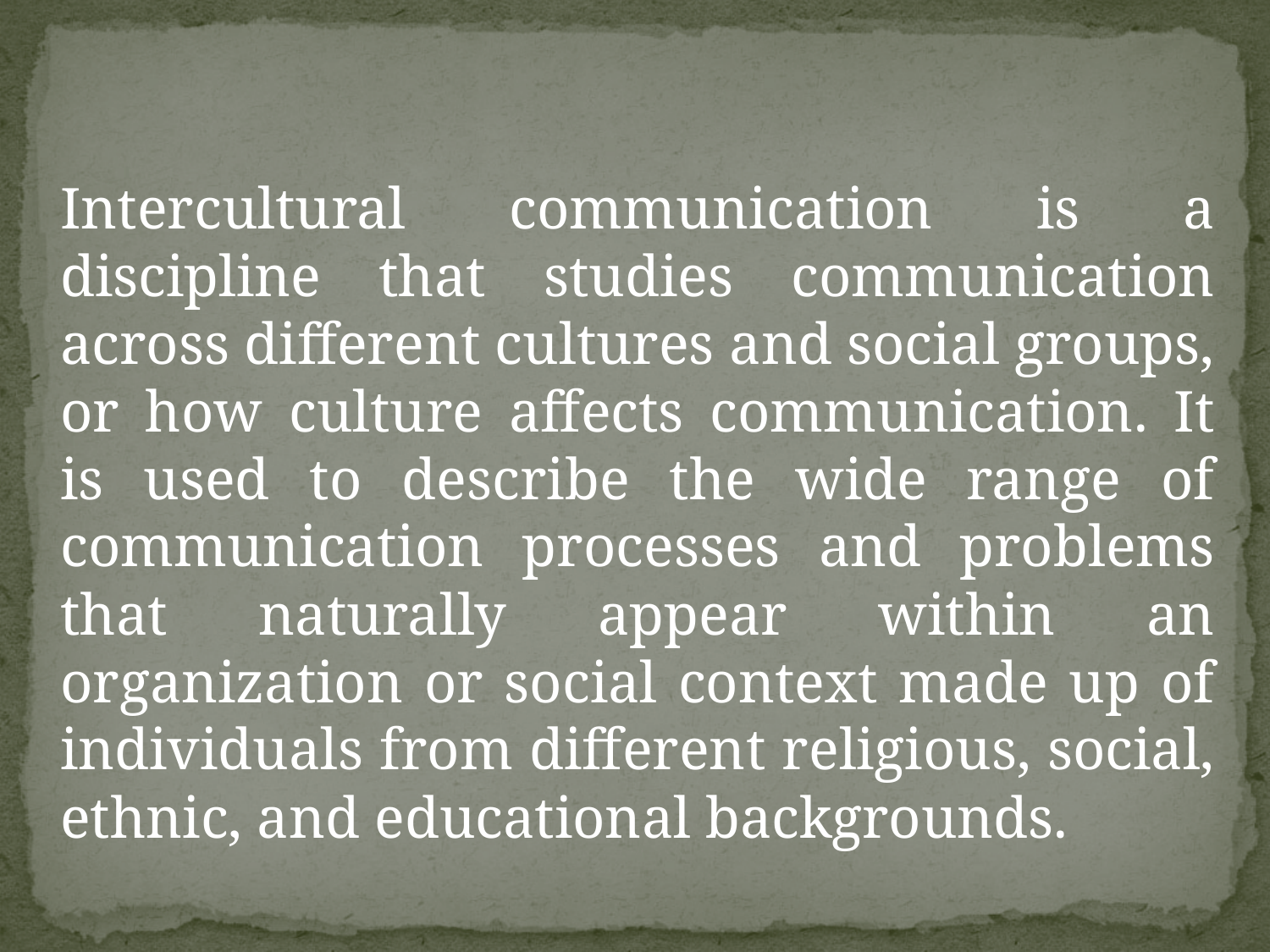

Intercultural communication is a discipline that studies communication across different cultures and social groups, or how culture affects communication. It is used to describe the wide range of communication processes and problems that naturally appear within an organization or social context made up of individuals from different religious, social, ethnic, and educational backgrounds.